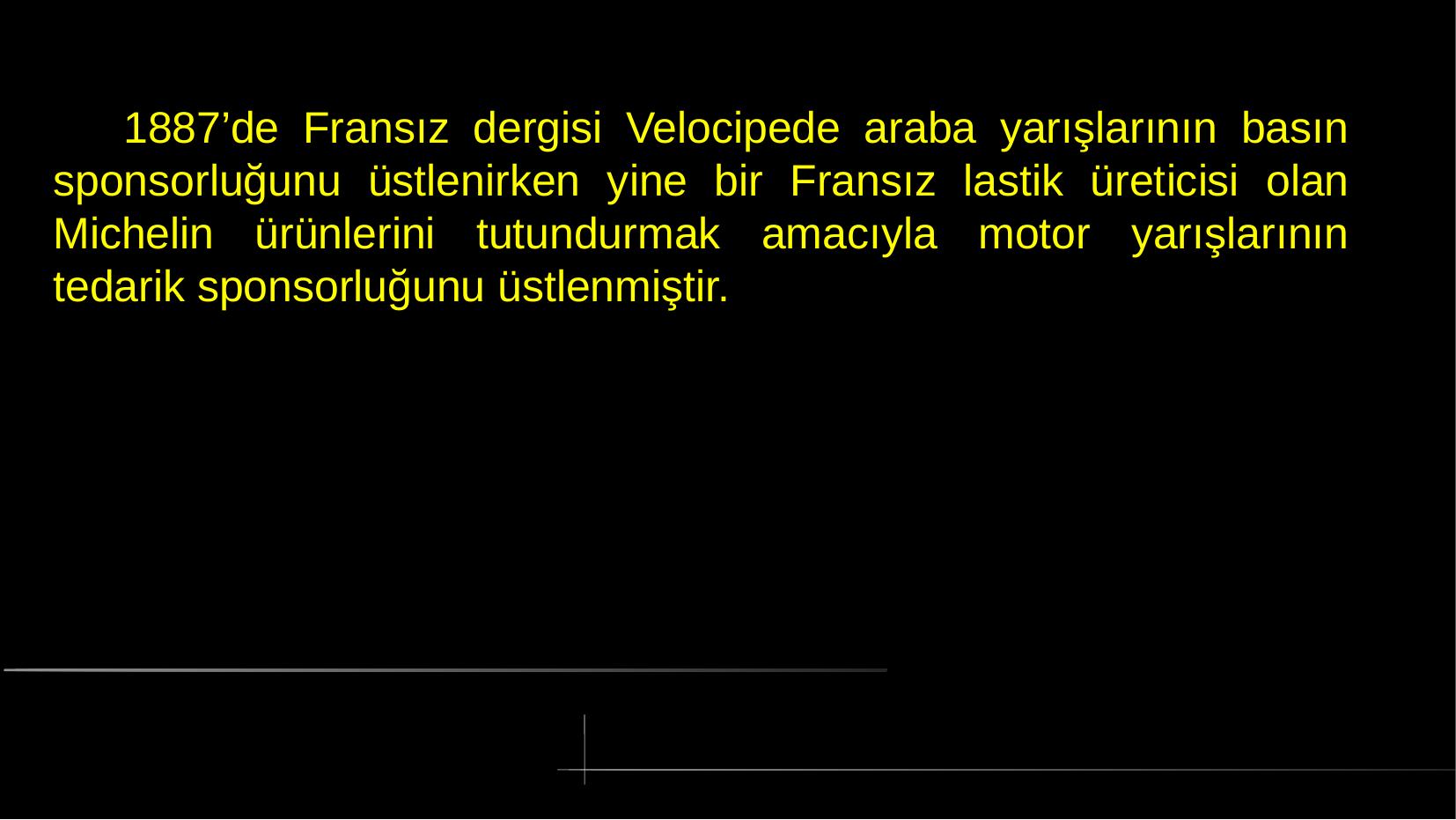

# 1887’de Fransız dergisi Velocipede araba yarışlarının basın sponsorluğunu üstlenirken yine bir Fransız lastik üreticisi olan Michelin ürünlerini tutundurmak amacıyla motor yarışlarının tedarik sponsorluğunu üstlenmiştir.